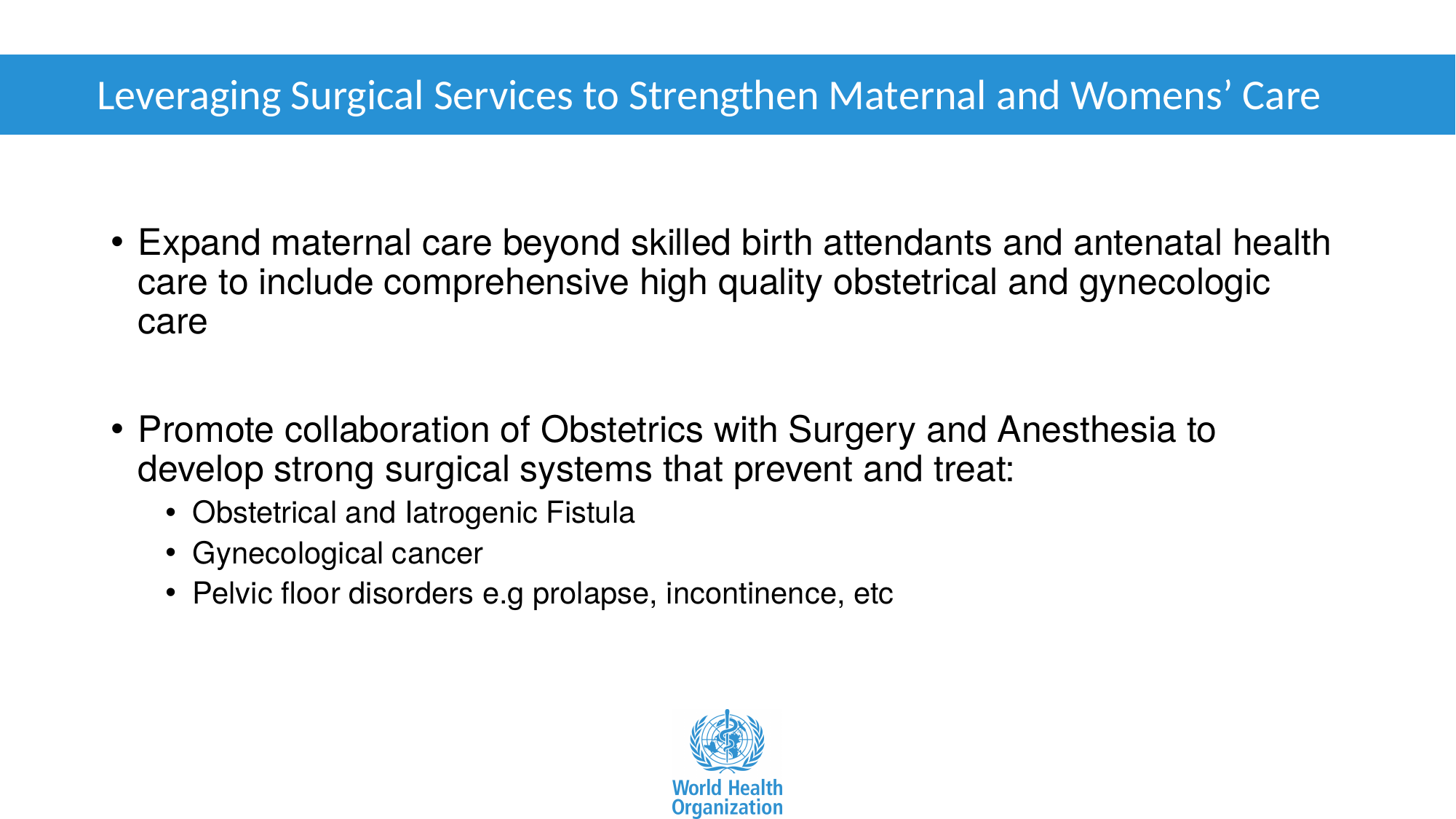

Leveraging Surgical Services to Strengthen Maternal and Womens’ Care
Expand maternal care beyond skilled birth attendants and antenatal health care to include comprehensive high quality obstetrical and gynecologic care

Promote collaboration of Obstetrics with Surgery and Anesthesia to develop strong surgical systems that prevent and treat:
Obstetrical and Iatrogenic Fistula
Gynecological cancer
Pelvic floor disorders e.g prolapse, incontinence, etc